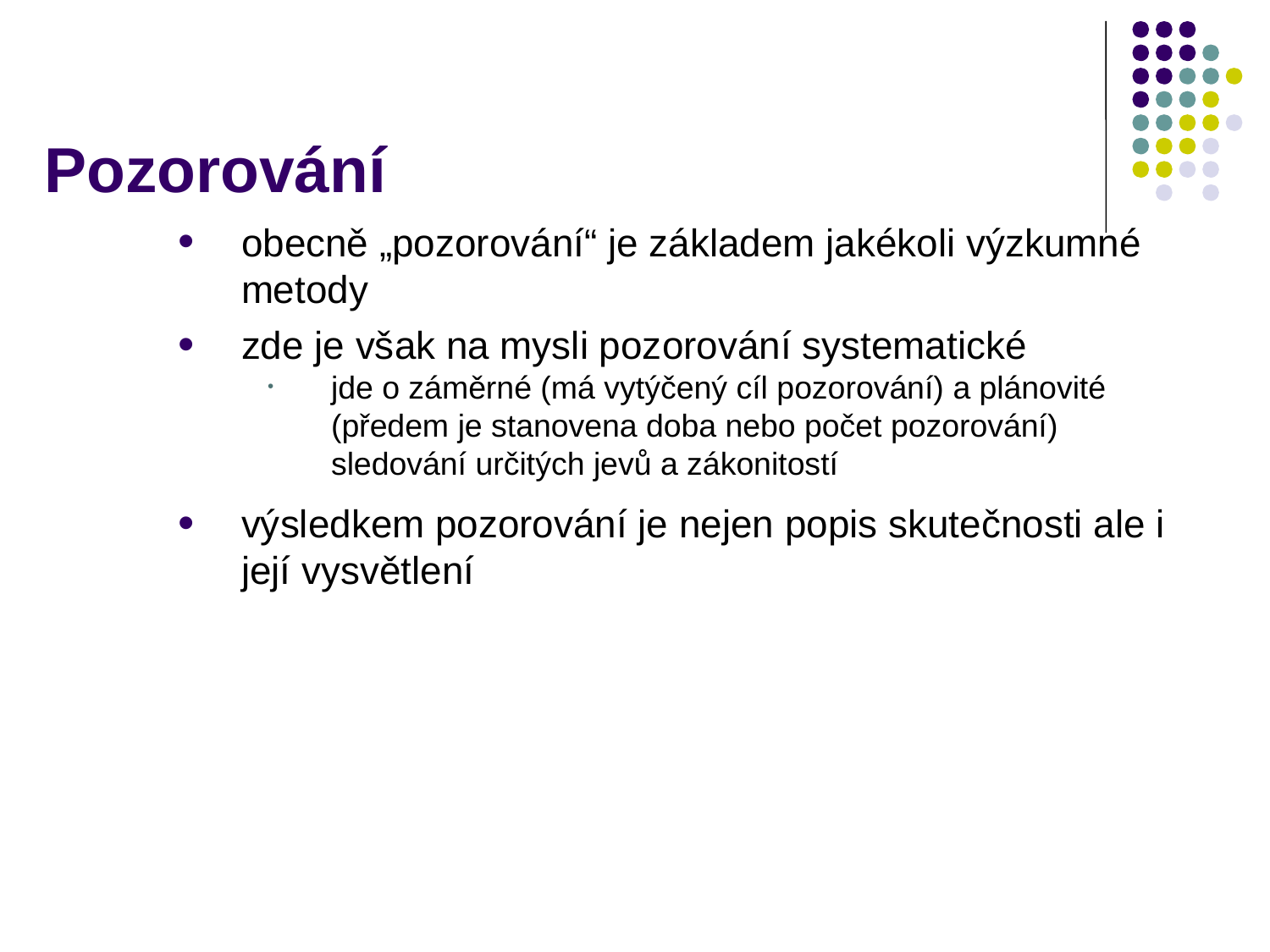

# Pozorování
obecně „pozorování“ je základem jakékoli výzkumné metody
zde je však na mysli pozorování systematické
jde o záměrné (má vytýčený cíl pozorování) a plánovité (předem je stanovena doba nebo počet pozorování) sledování určitých jevů a zákonitostí
výsledkem pozorování je nejen popis skutečnosti ale i její vysvětlení